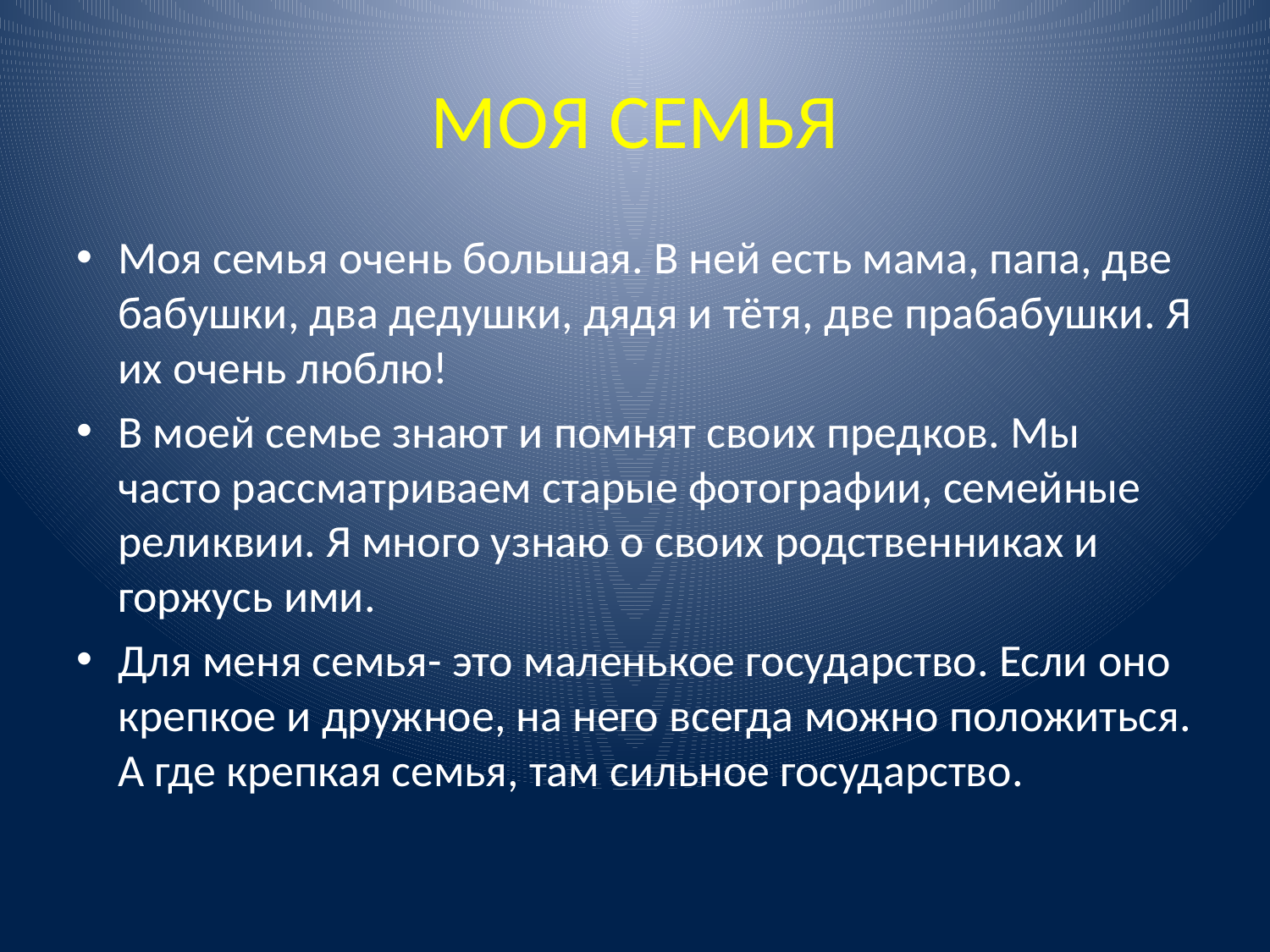

# МОЯ СЕМЬЯ
Моя семья очень большая. В ней есть мама, папа, две бабушки, два дедушки, дядя и тётя, две прабабушки. Я их очень люблю!
В моей семье знают и помнят своих предков. Мы часто рассматриваем старые фотографии, семейные реликвии. Я много узнаю о своих родственниках и горжусь ими.
Для меня семья- это маленькое государство. Если оно крепкое и дружное, на него всегда можно положиться. А где крепкая семья, там сильное государство.